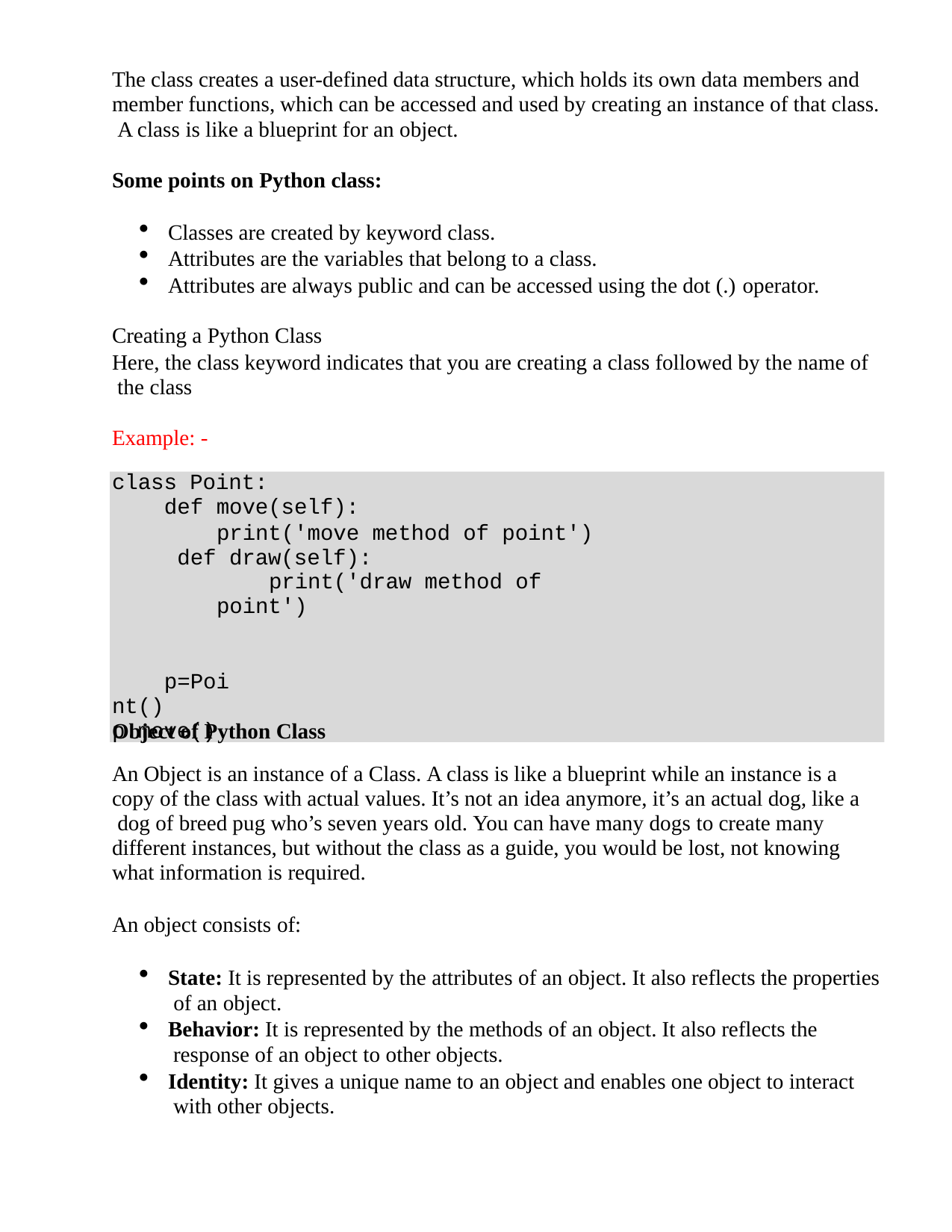

The class creates a user-defined data structure, which holds its own data members and  member functions, which can be accessed and used by creating an instance of that class.  A class is like a blueprint for an object.

Some points on Python class:

Classes are created by keyword class.
Attributes are the variables that belong to a class.
Attributes are always public and can be accessed using the dot (.) operator.

Creating a Python Class
Here, the class keyword indicates that you are creating a class followed by the name of  the class

Example: -
class Point:
def move(self):
print('move method of point')  def draw(self):
print('draw method of point')

p=Point()  p.move()
Object of Python Class
An Object is an instance of a Class. A class is like a blueprint while an instance is a  copy of the class with actual values. It’s not an idea anymore, it’s an actual dog, like a  dog of breed pug who’s seven years old. You can have many dogs to create many  different instances, but without the class as a guide, you would be lost, not knowing  what information is required.

An object consists of:

State: It is represented by the attributes of an object. It also reflects the properties  of an object.
Behavior: It is represented by the methods of an object. It also reflects the  response of an object to other objects.
Identity: It gives a unique name to an object and enables one object to interact  with other objects.